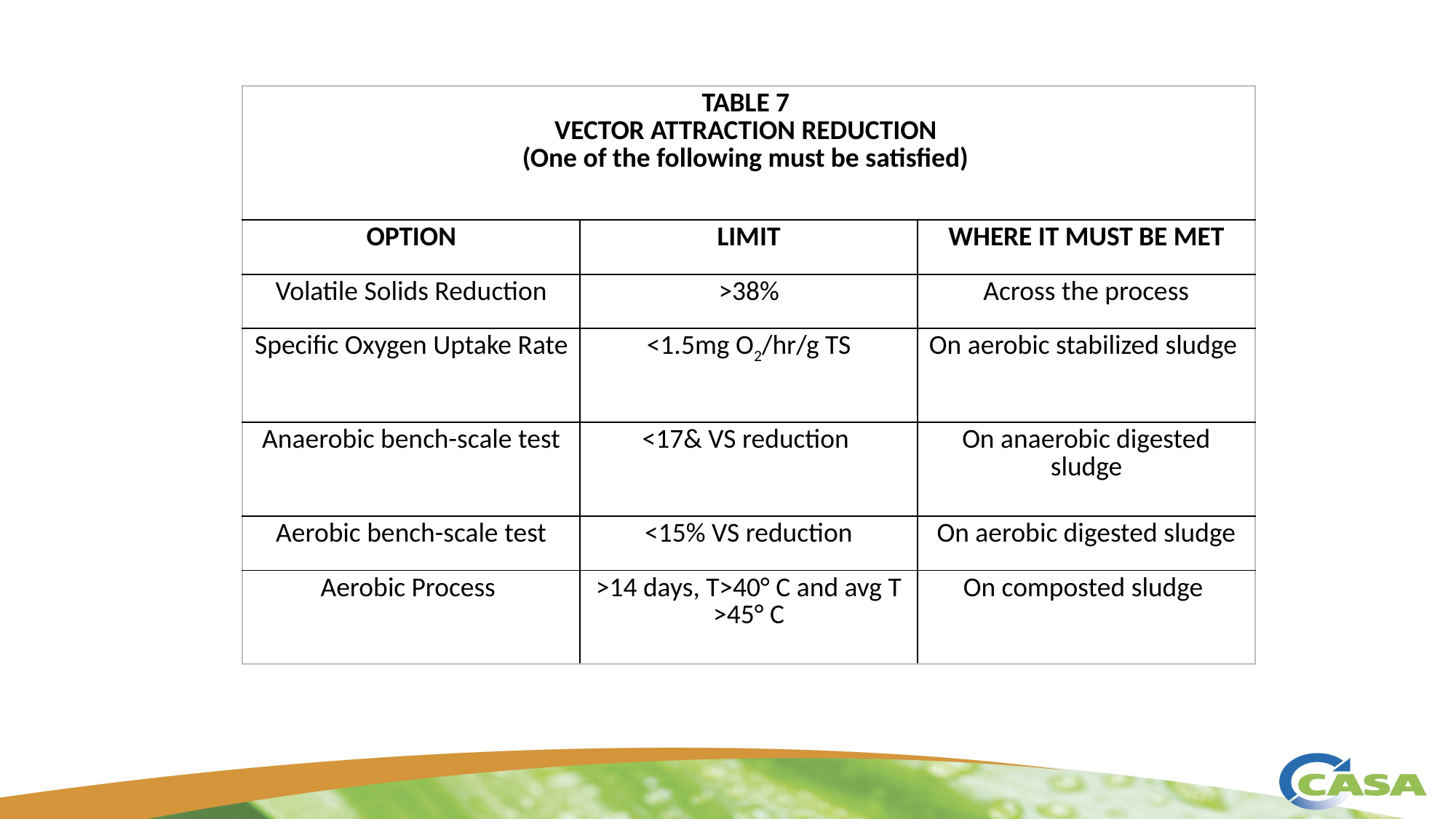

| TABLE 7 VECTOR ATTRACTION REDUCTION (One of the following must be satisfied) |  |  |
| --- | --- | --- |
| OPTION | LIMIT | WHERE IT MUST BE MET |
| Volatile Solids Reduction | >38% | Across the process |
| Specific Oxygen Uptake Rate | <1.5mg O2/hr/g TS | On aerobic stabilized sludge |
| Anaerobic bench-scale test | <17& VS reduction | On anaerobic digested sludge |
| Aerobic bench-scale test | <15% VS reduction | On aerobic digested sludge |
| Aerobic Process | >14 days, T>40° C and avg T >45° C | On composted sludge |